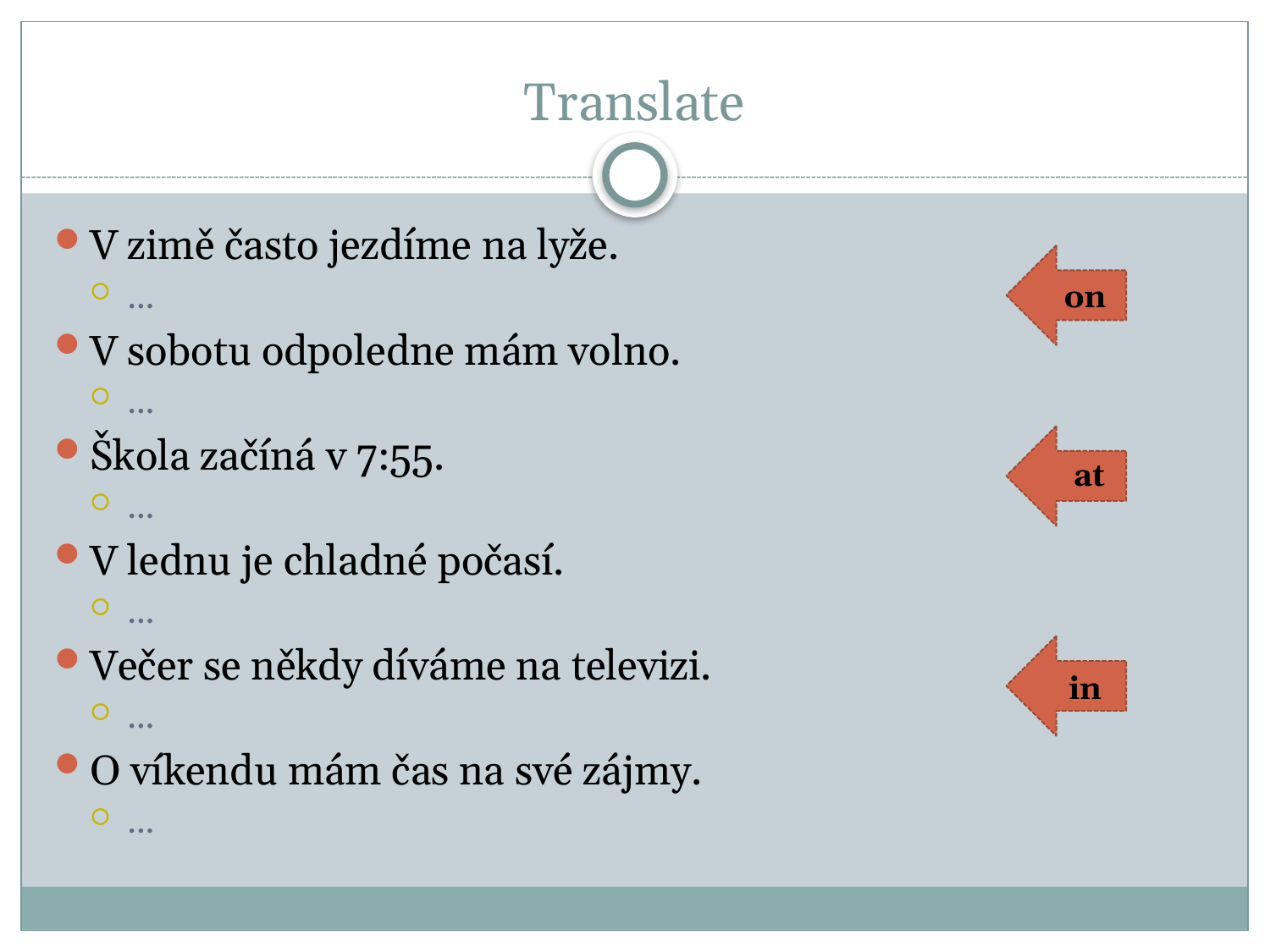

# Translate
V zimě často jezdíme na lyže.
…
V sobotu odpoledne mám volno.
…
Škola začíná v 7:55.
…
V lednu je chladné počasí.
…
Večer se někdy díváme na televizi.
…
O víkendu mám čas na své zájmy.
…

on

at

in